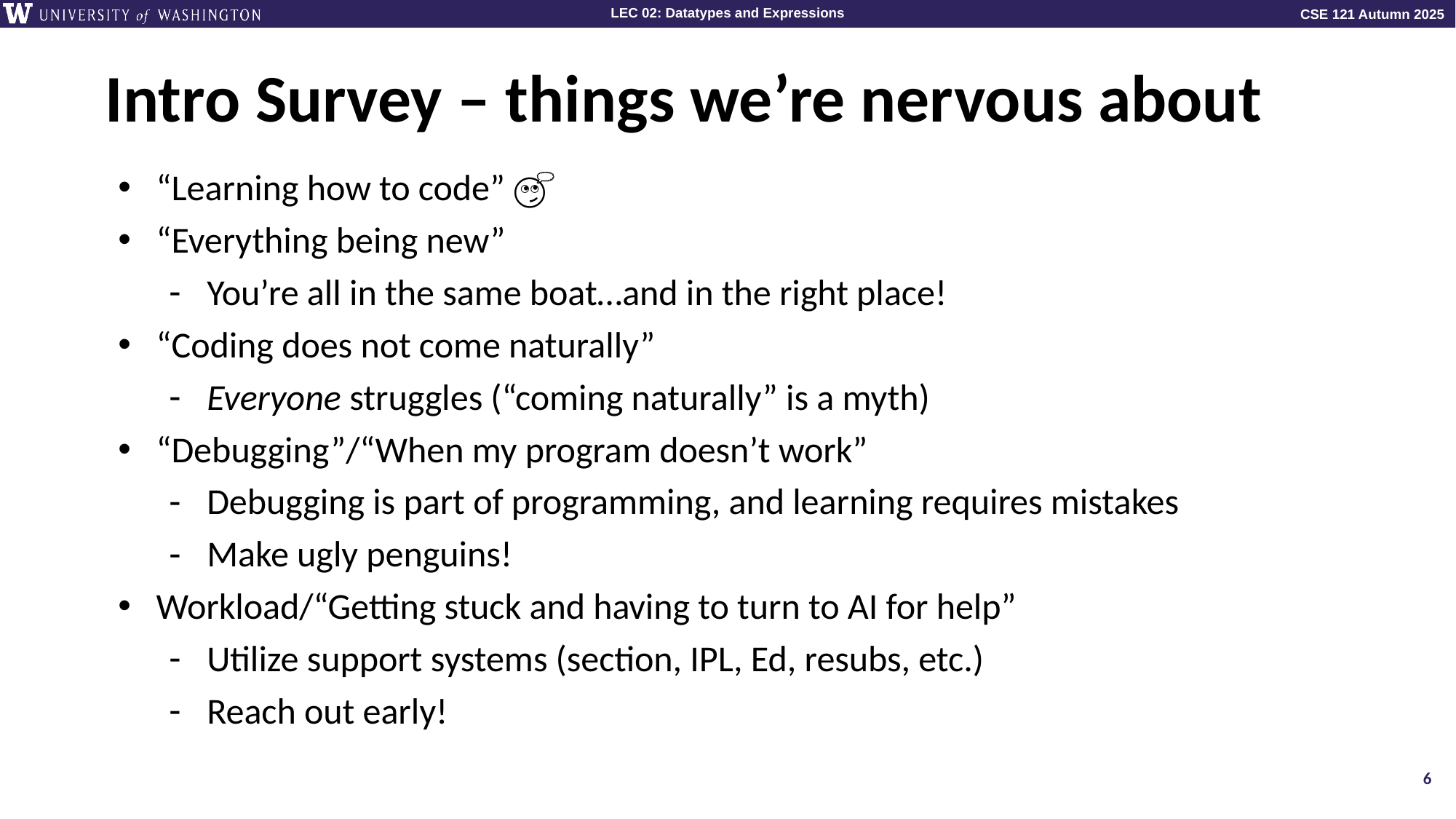

# Intro Survey – things we’re nervous about
“Learning how to code” 🤔
“Everything being new”
You’re all in the same boat…and in the right place!
“Coding does not come naturally”
Everyone struggles (“coming naturally” is a myth)
“Debugging”/“When my program doesn’t work”
Debugging is part of programming, and learning requires mistakes
Make ugly penguins!
Workload/“Getting stuck and having to turn to AI for help”
Utilize support systems (section, IPL, Ed, resubs, etc.)
Reach out early!

6